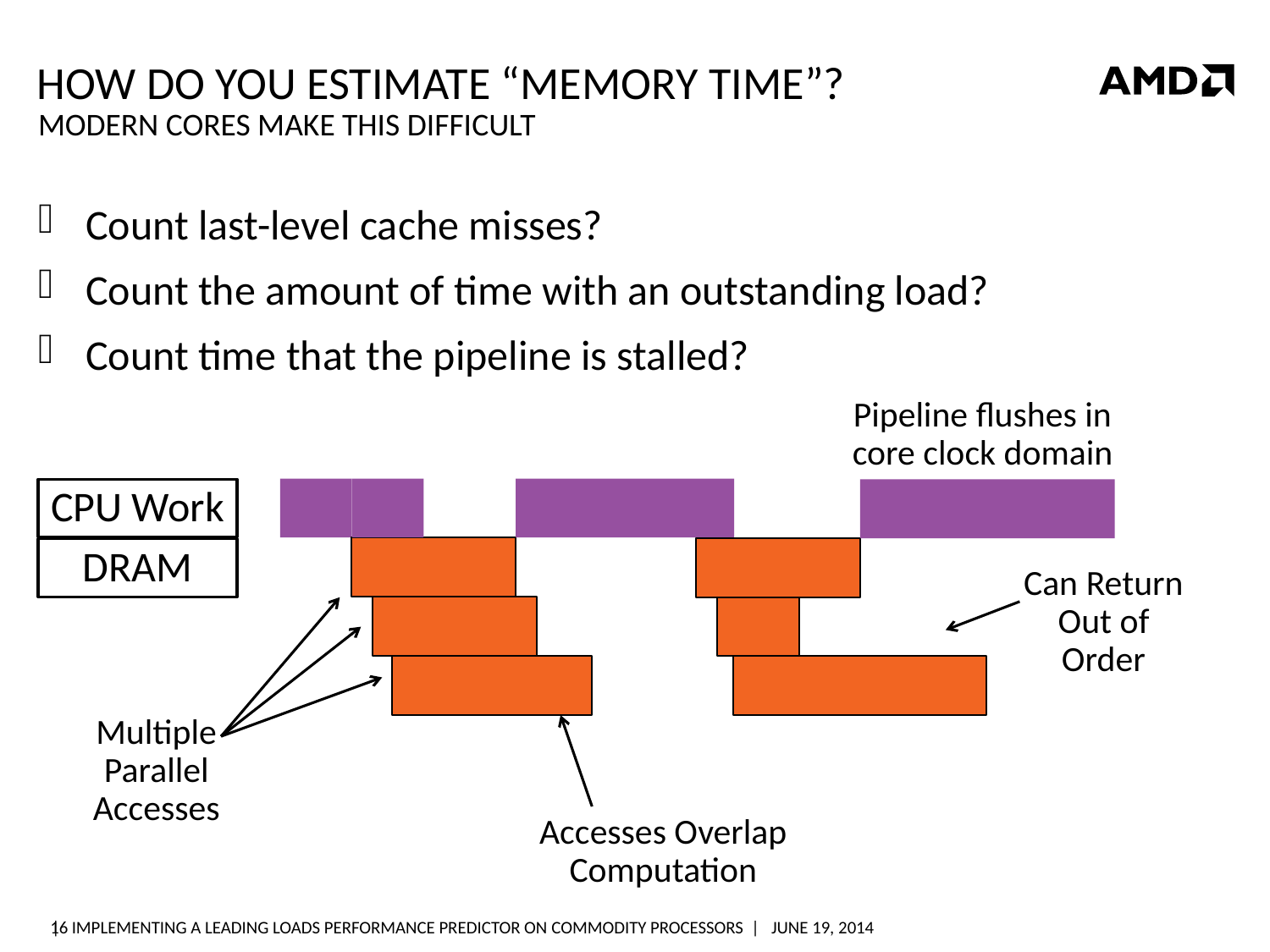

# How do you estimate “memory time”?
Modern Cores Make this Difficult
Count last-level cache misses?
Count the amount of time with an outstanding load?
Count time that the pipeline is stalled?
Pipeline flushes in core clock domain
CPU Work

DRAM

Can Return Out of Order

Multiple Parallel Accesses
Accesses Overlap Computation